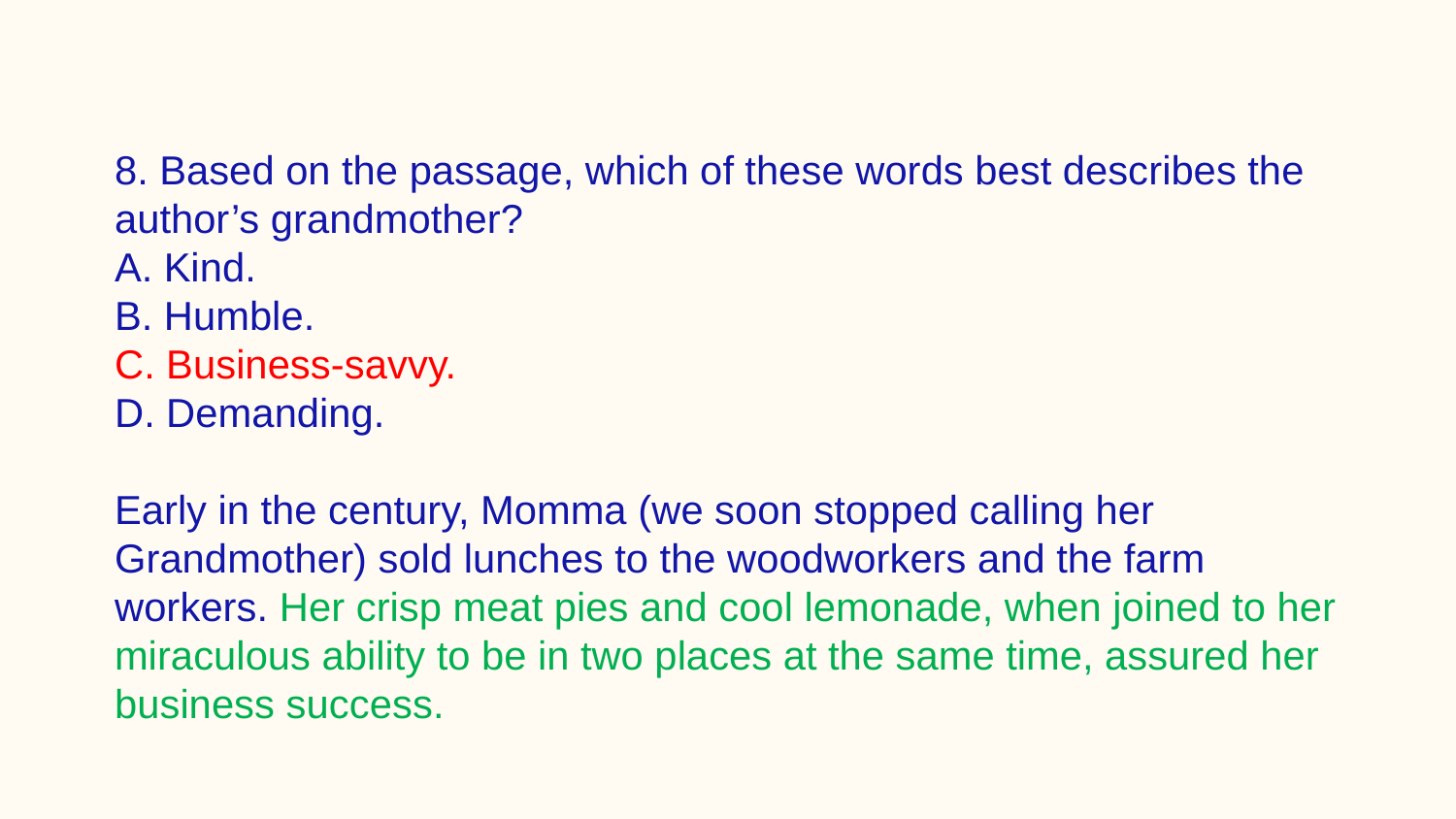

#
8. Based on the passage, which of these words best describes the author’s grandmother?
A. Kind.
B. Humble.
C. Business-savvy.
D. Demanding.

Early in the century, Momma (we soon stopped calling her Grandmother) sold lunches to the woodworkers and the farm workers. Her crisp meat pies and cool lemonade, when joined to her miraculous ability to be in two places at the same time, assured her business success.